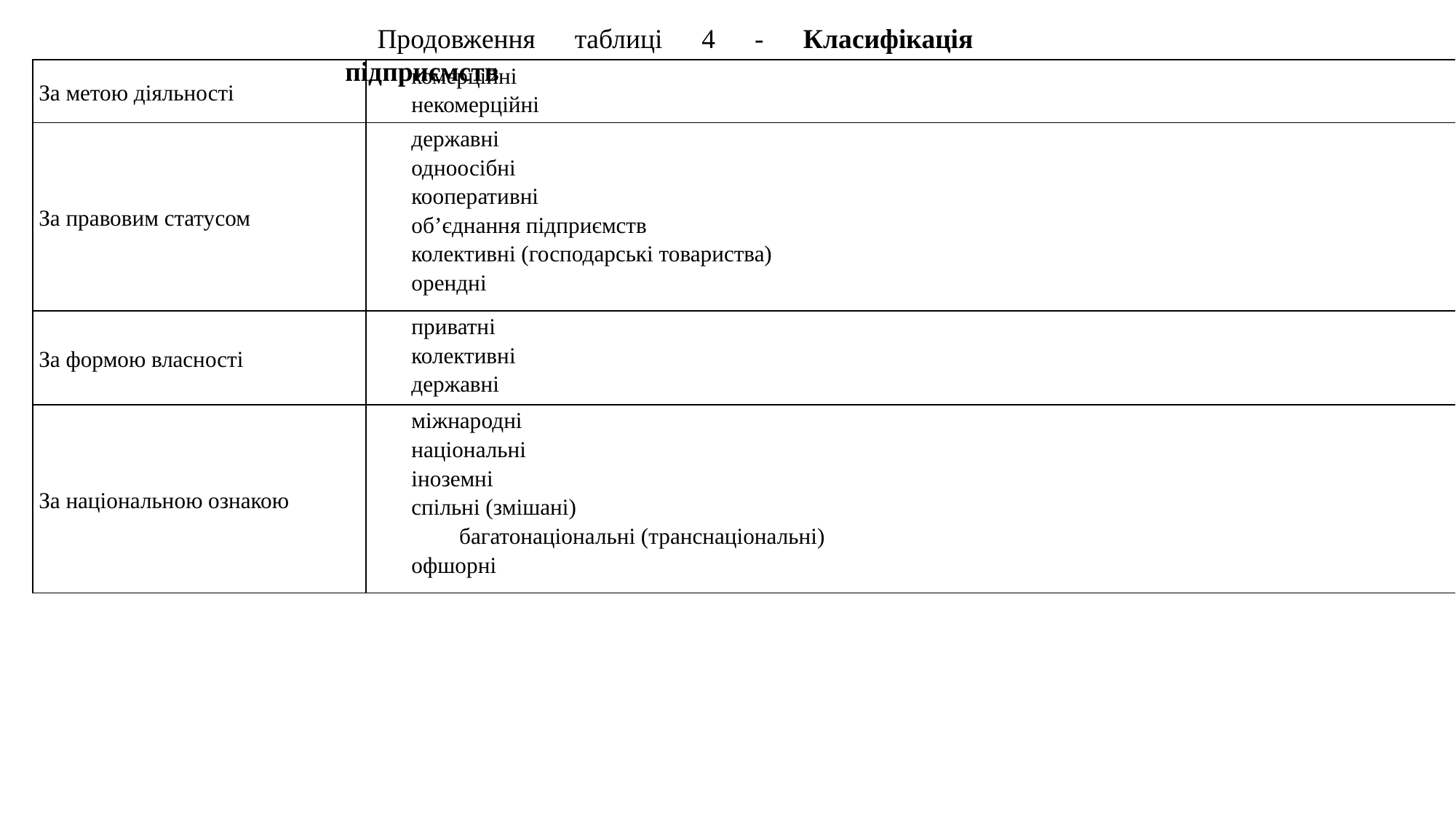

Продовження таблиці 4 - Класифікація підприємств
| За метою діяльності | комерційні некомерційні |
| --- | --- |
| За правовим статусом | державні одноосібні кооперативні об’єднання підприємств колективні (господарські товариства) орендні |
| За формою власності | приватні колективні державні |
| За національною ознакою | міжнародні національні іноземні спільні (змішані) багатонаціональні (транснаціональні) офшорні |